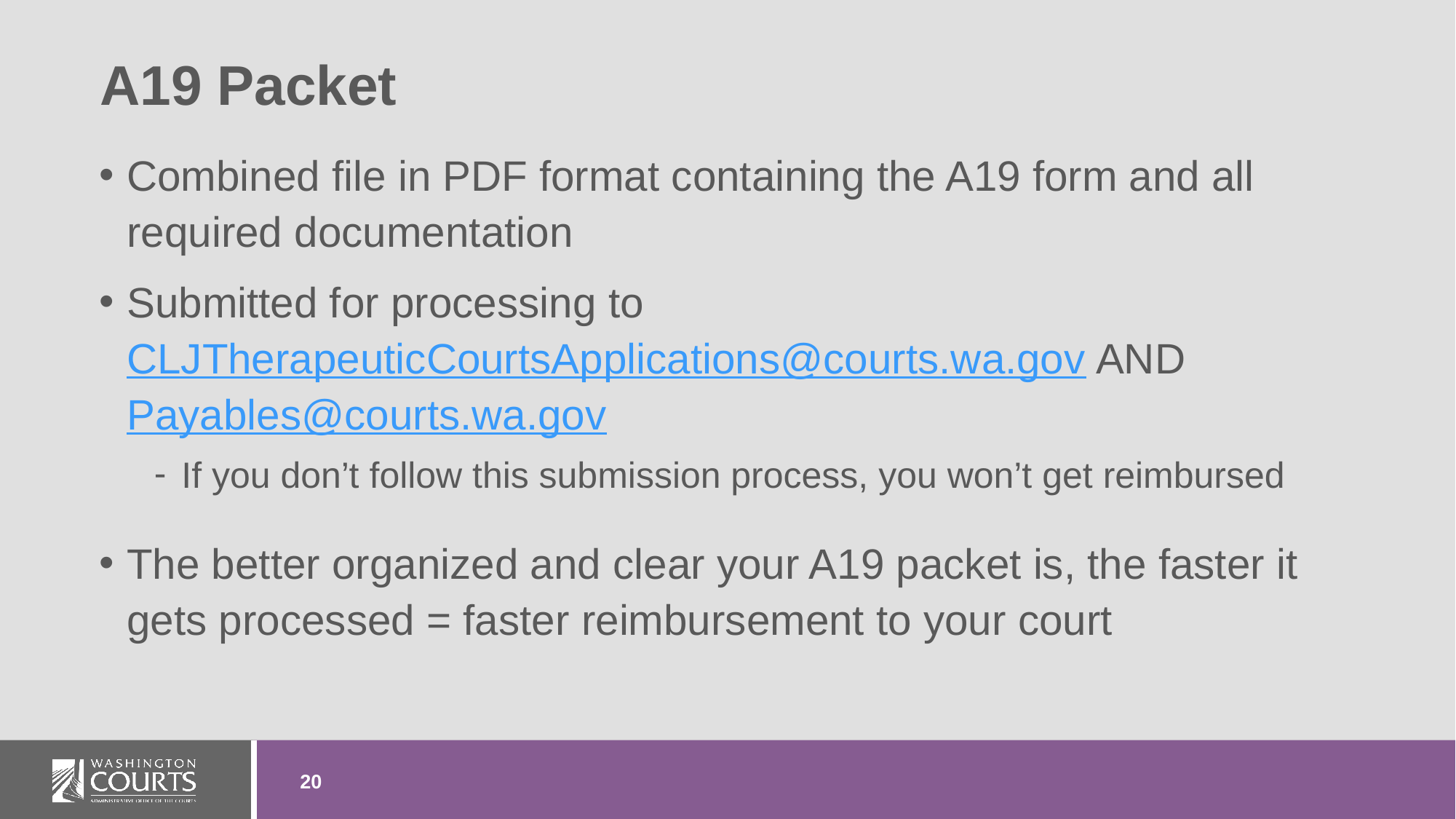

# A19 Packet
Combined file in PDF format containing the A19 form and all required documentation
Submitted for processing to CLJTherapeuticCourtsApplications@courts.wa.gov AND Payables@courts.wa.gov
If you don’t follow this submission process, you won’t get reimbursed
The better organized and clear your A19 packet is, the faster it gets processed = faster reimbursement to your court